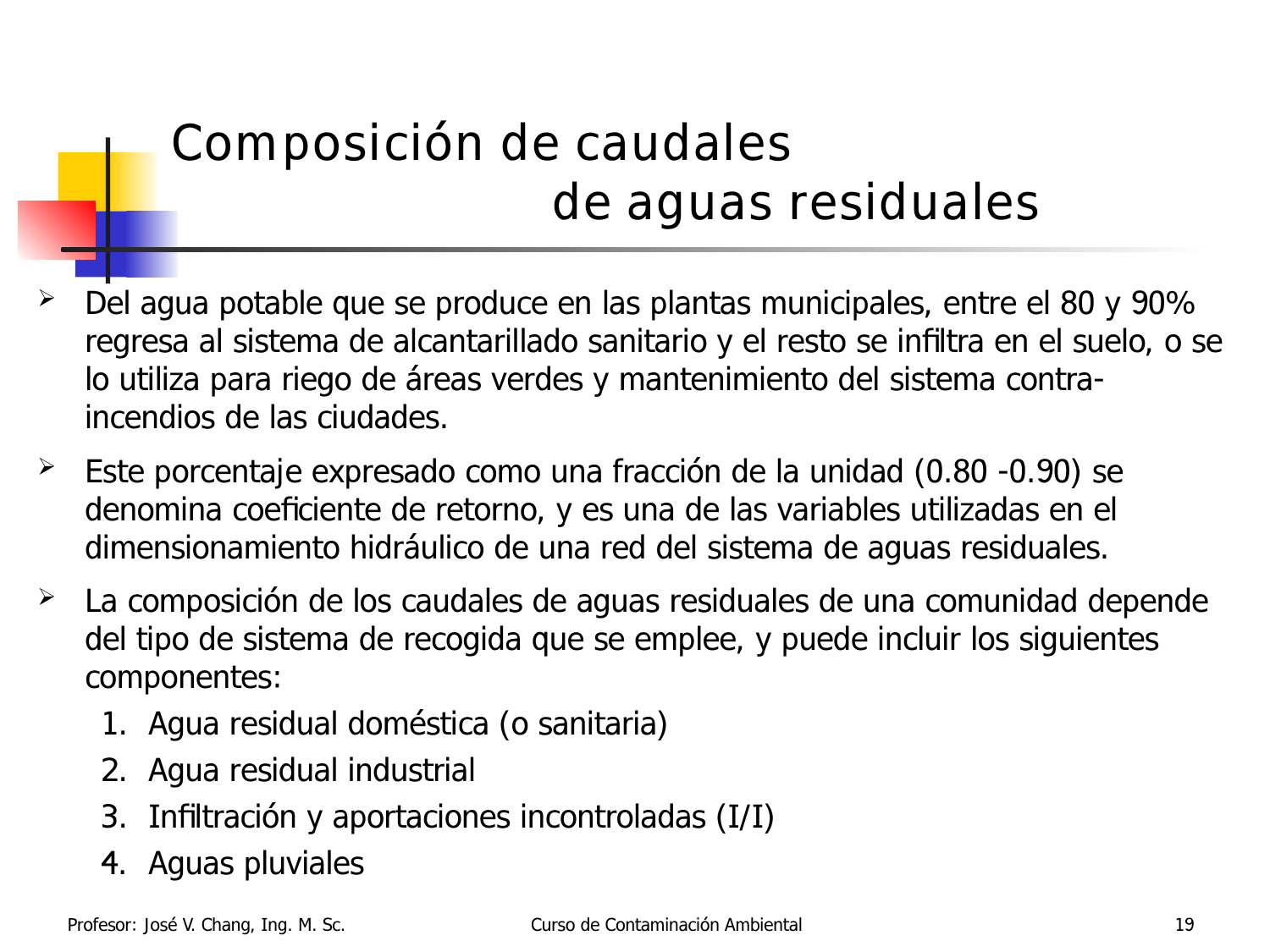

# Composición de caudales de aguas residuales
Del agua potable que se produce en las plantas municipales, entre el 80 y 90% regresa al sistema de alcantarillado sanitario y el resto se infiltra en el suelo, o se lo utiliza para riego de áreas verdes y mantenimiento del sistema contra-incendios de las ciudades.
Este porcentaje expresado como una fracción de la unidad (0.80 -0.90) se denomina coeficiente de retorno, y es una de las variables utilizadas en el dimensionamiento hidráulico de una red del sistema de aguas residuales.
La composición de los caudales de aguas residuales de una comunidad depende del tipo de sistema de recogida que se emplee, y puede incluir los siguientes componentes:
Agua residual doméstica (o sanitaria)
Agua residual industrial
Infiltración y aportaciones incontroladas (I/I)
Aguas pluviales
Profesor: José V. Chang, Ing. M. Sc.
Curso de Contaminación Ambiental
19